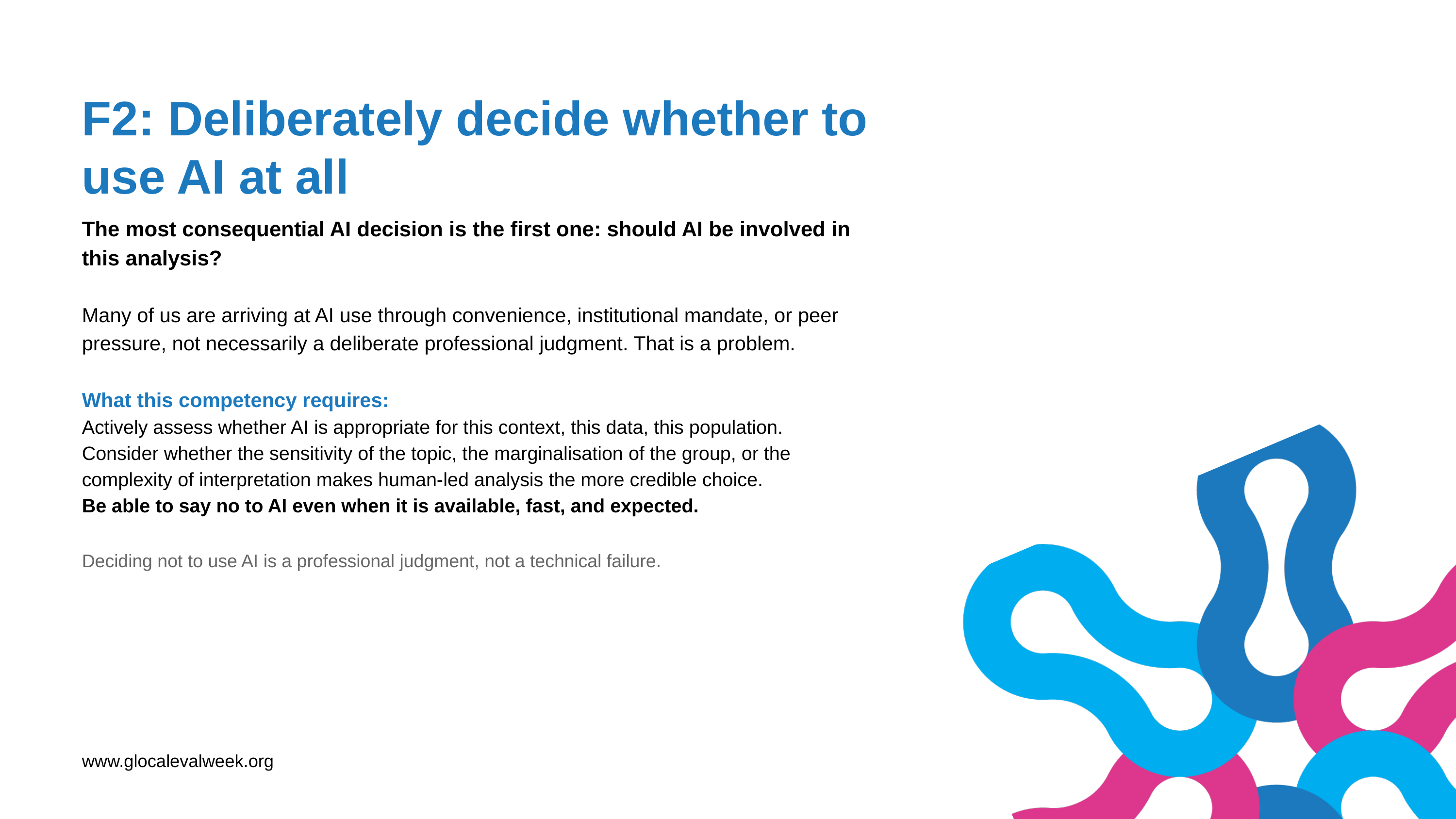

F2: Deliberately decide whether to use AI at all
The most consequential AI decision is the first one: should AI be involved in this analysis?

Many of us are arriving at AI use through convenience, institutional mandate, or peer pressure, not necessarily a deliberate professional judgment. That is a problem.

What this competency requires:
Actively assess whether AI is appropriate for this context, this data, this population.
Consider whether the sensitivity of the topic, the marginalisation of the group, or the complexity of interpretation makes human-led analysis the more credible choice.
Be able to say no to AI even when it is available, fast, and expected.

Deciding not to use AI is a professional judgment, not a technical failure.

www.glocalevalweek.org